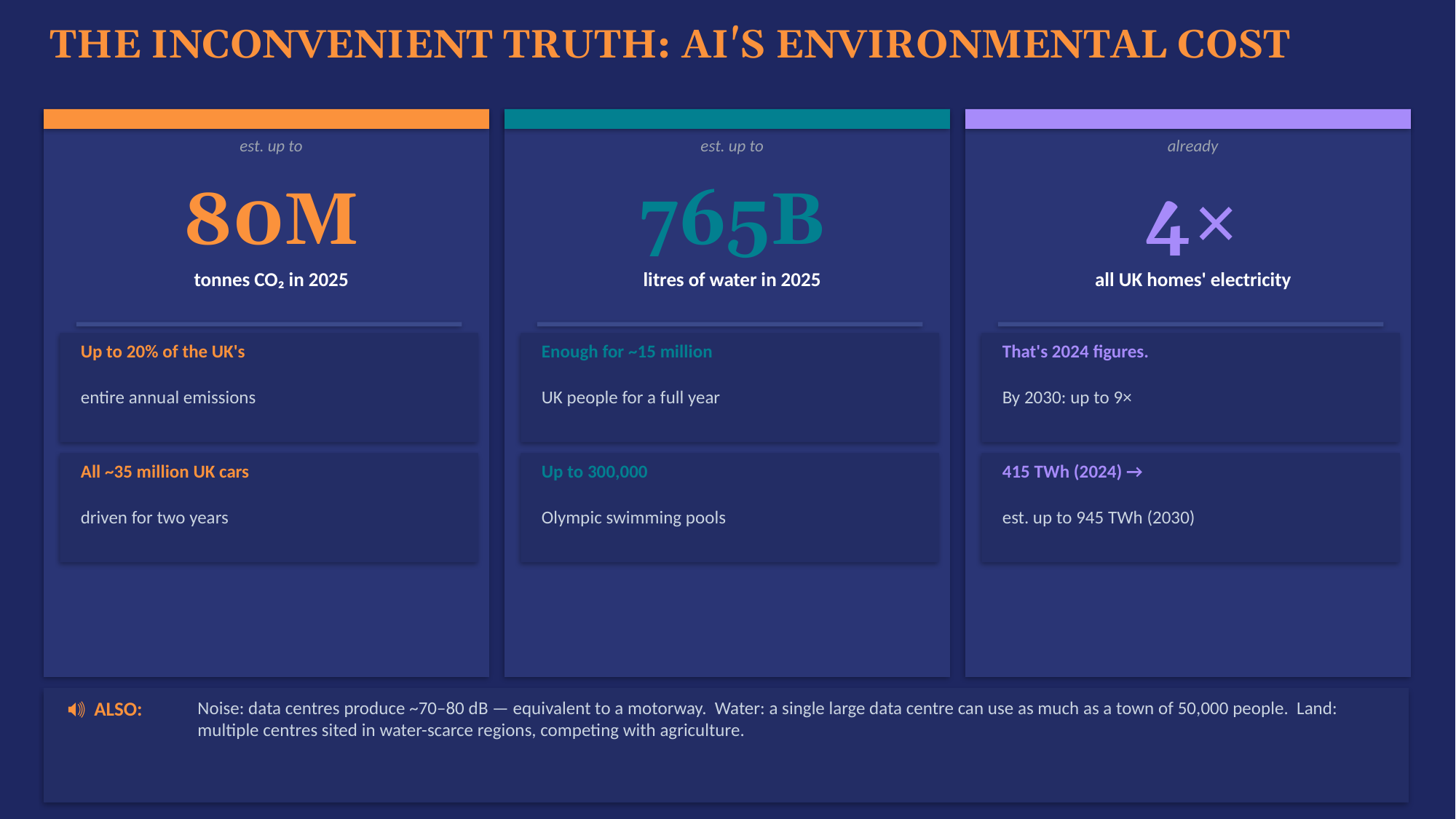

THE INCONVENIENT TRUTH: AI'S ENVIRONMENTAL COST

est. up to
est. up to
already
80M
765B
4×
tonnes CO₂ in 2025
litres of water in 2025
all UK homes' electricity

Up to 20% of the UK's
Enough for ~15 million
That's 2024 figures.
entire annual emissions
UK people for a full year
By 2030: up to 9×

All ~35 million UK cars
Up to 300,000
415 TWh (2024) →
driven for two years
Olympic swimming pools
est. up to 945 TWh (2030)

🔊  ALSO:
Noise: data centres produce ~70–80 dB — equivalent to a motorway.  Water: a single large data centre can use as much as a town of 50,000 people.  Land: multiple centres sited in water-scarce regions, competing with agriculture.